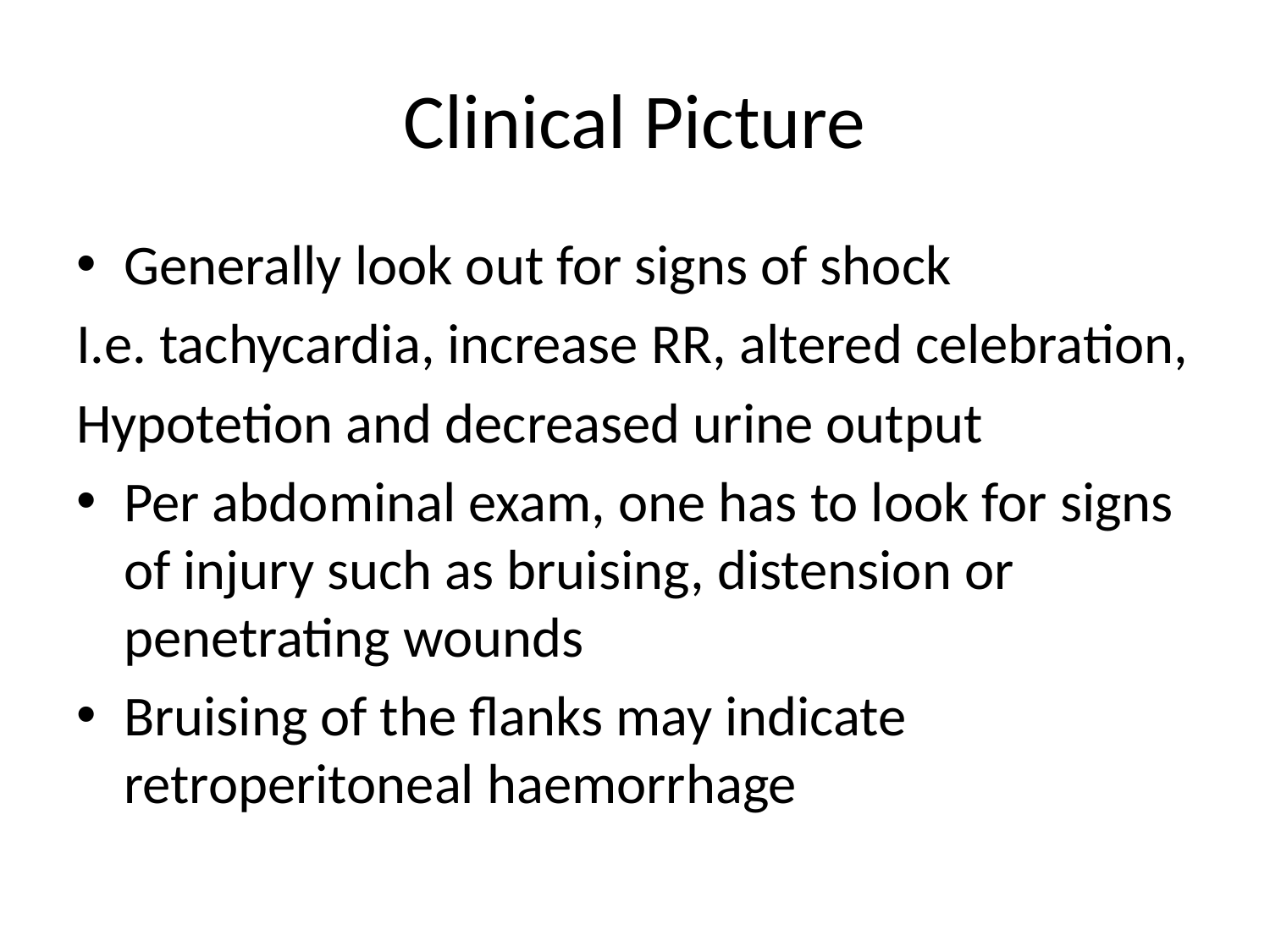

# Clinical Picture
Generally look out for signs of shock
I.e. tachycardia, increase RR, altered celebration,
Hypotetion and decreased urine output
Per abdominal exam, one has to look for signs of injury such as bruising, distension or penetrating wounds
Bruising of the flanks may indicate retroperitoneal haemorrhage